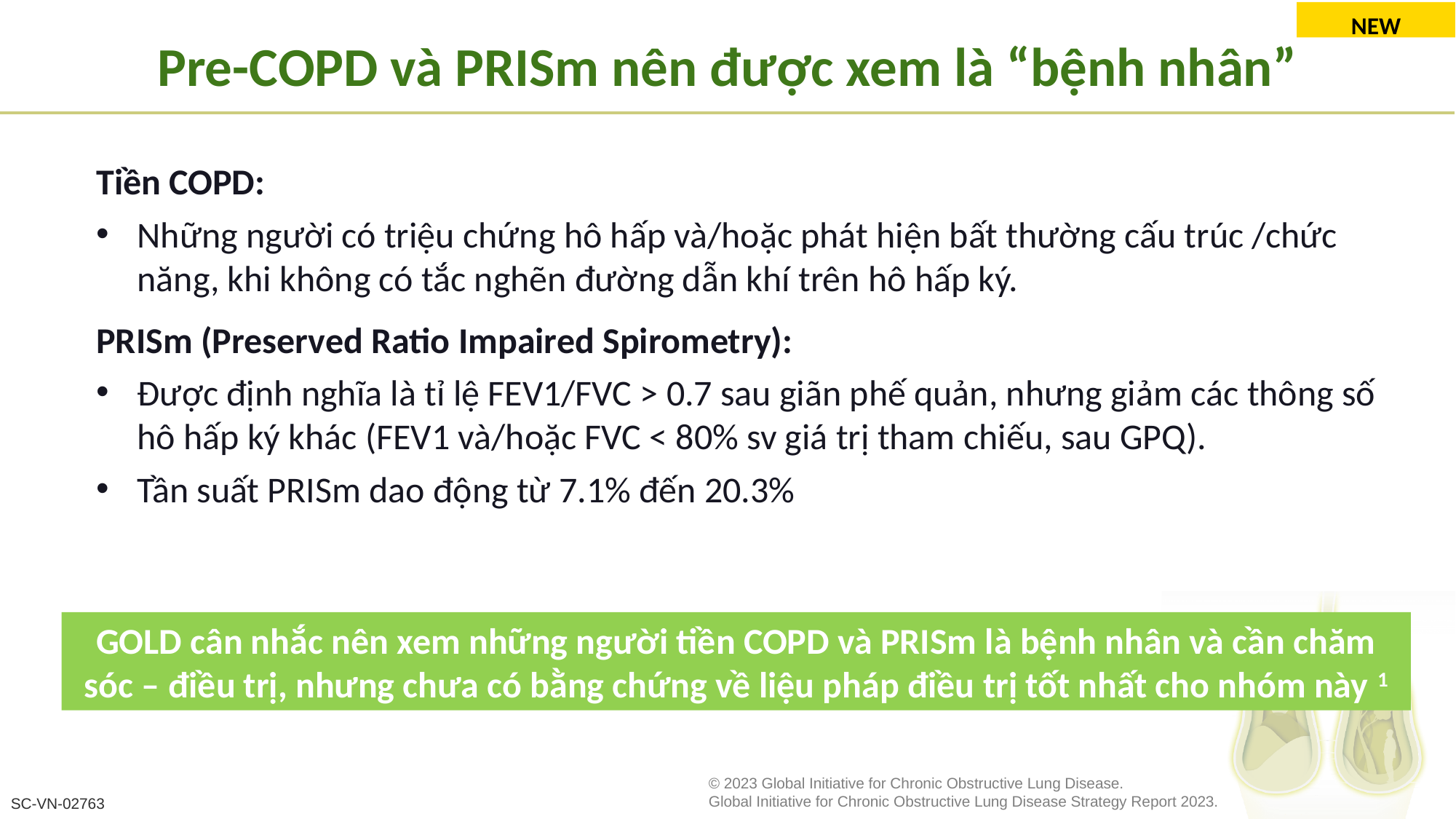

NEW

Pre-COPD và PRISm nên được xem là “bệnh nhân”
Tiền COPD:
Những người có triệu chứng hô hấp và/hoặc phát hiện bất thường cấu trúc /chức năng, khi không có tắc nghẽn đường dẫn khí trên hô hấp ký.
PRISm (Preserved Ratio Impaired Spirometry):
Được định nghĩa là tỉ lệ FEV1/FVC > 0.7 sau giãn phế quản, nhưng giảm các thông số hô hấp ký khác (FEV1 và/hoặc FVC < 80% sv giá trị tham chiếu, sau GPQ).
Tần suất PRISm dao động từ 7.1% đến 20.3%
GOLD cân nhắc nên xem những người tiền COPD và PRISm là bệnh nhân và cần chăm sóc – điều trị, nhưng chưa có bằng chứng về liệu pháp điều trị tốt nhất cho nhóm này 1
© 2023 Global Initiative for Chronic Obstructive Lung Disease.
Global Initiative for Chronic Obstructive Lung Disease Strategy Report 2023.